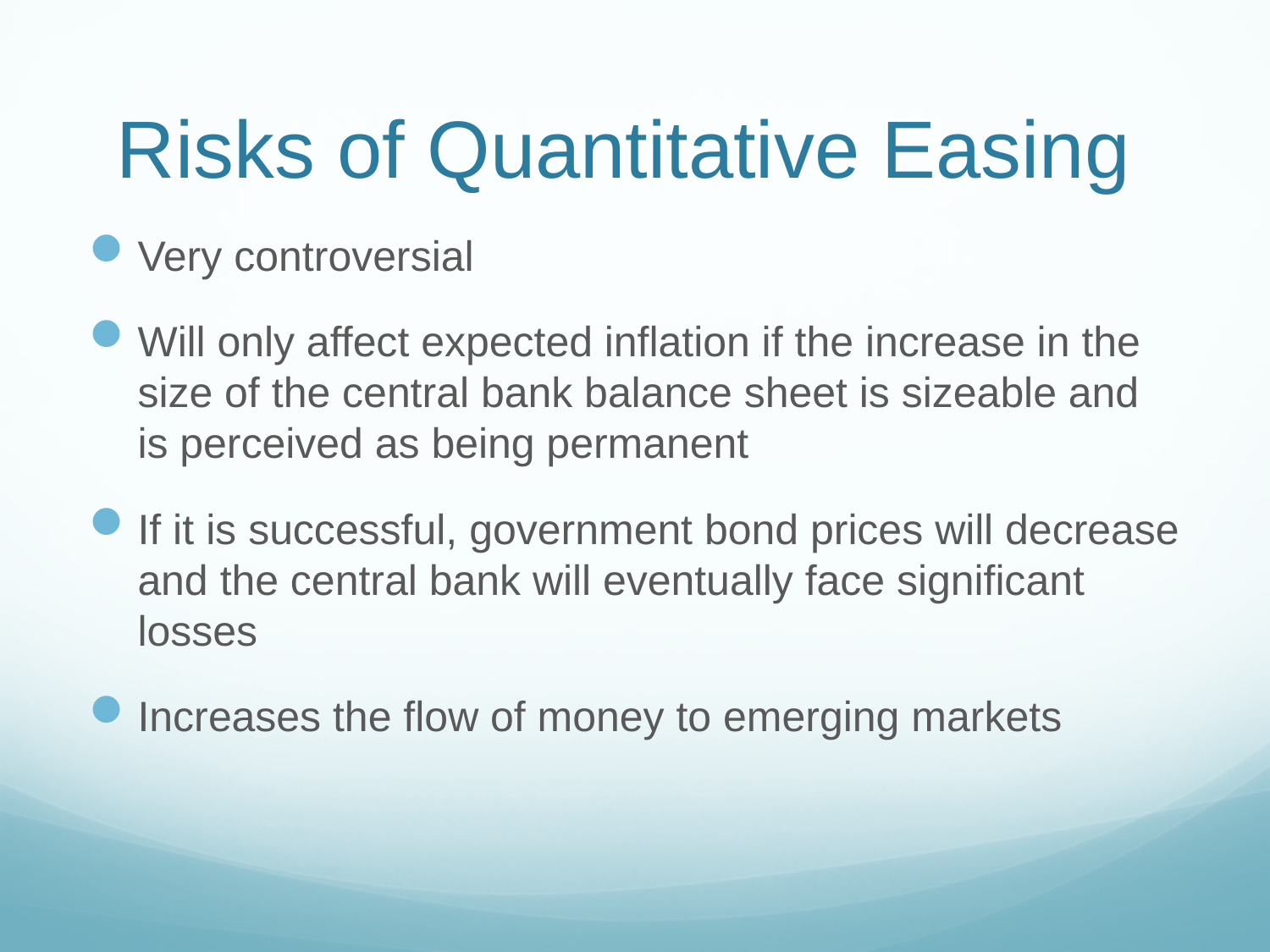

# Risks of Quantitative Easing
Very controversial
Will only affect expected inflation if the increase in the size of the central bank balance sheet is sizeable and is perceived as being permanent
If it is successful, government bond prices will decrease and the central bank will eventually face significant losses
Increases the flow of money to emerging markets